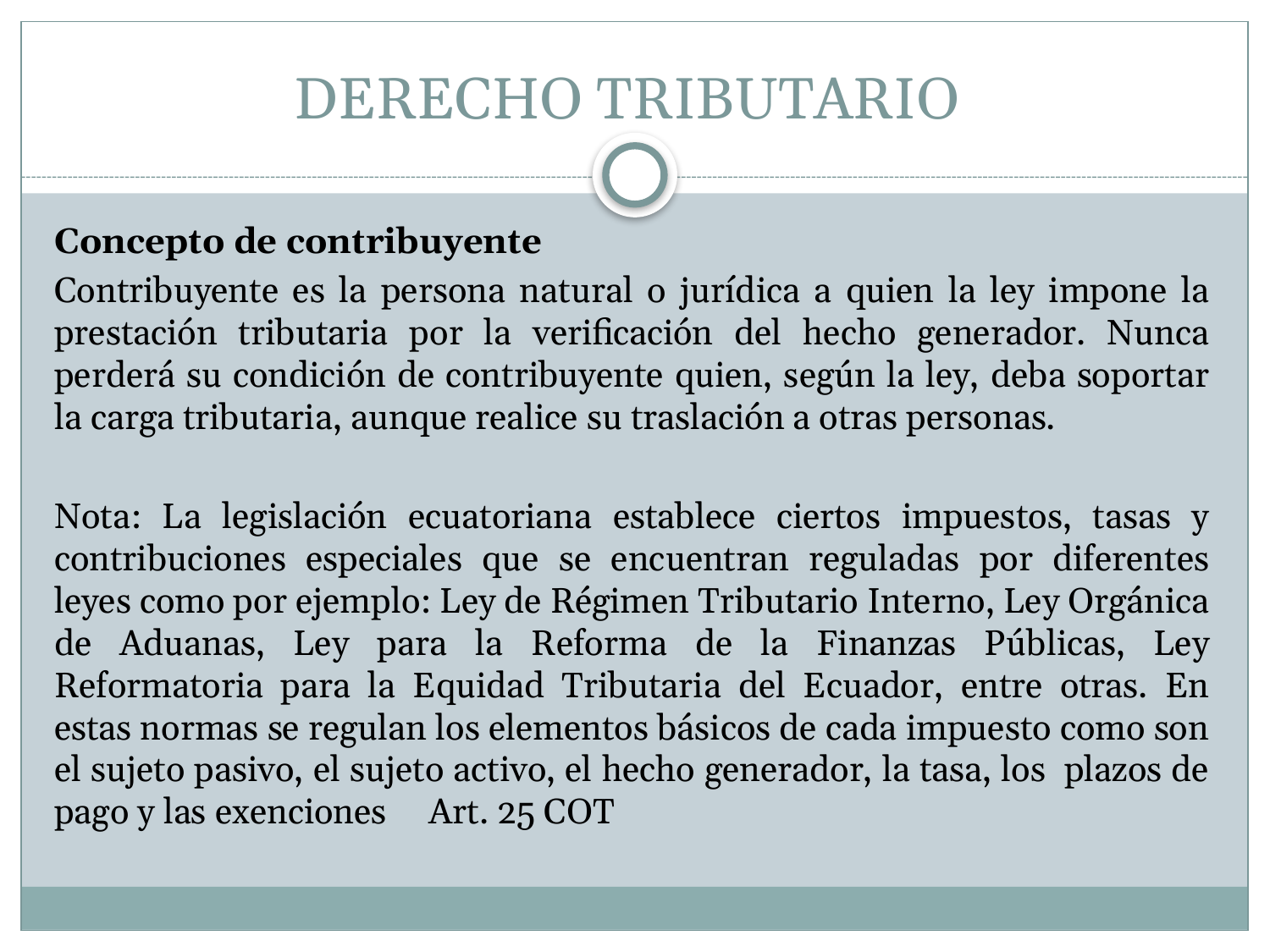

# DERECHO TRIBUTARIO
Concepto de contribuyente
Contribuyente es la persona natural o jurídica a quien la ley impone la prestación tributaria por la verificación del hecho generador. Nunca perderá su condición de contribuyente quien, según la ley, deba soportar la carga tributaria, aunque realice su traslación a otras personas.

Nota: La legislación ecuatoriana establece ciertos impuestos, tasas y contribuciones especiales que se encuentran reguladas por diferentes leyes como por ejemplo: Ley de Régimen Tributario Interno, Ley Orgánica de Aduanas, Ley para la Reforma de la Finanzas Públicas, Ley Reformatoria para la Equidad Tributaria del Ecuador, entre otras. En estas normas se regulan los elementos básicos de cada impuesto como son el sujeto pasivo, el sujeto activo, el hecho generador, la tasa, los  plazos de pago y las exenciones     Art. 25 COT